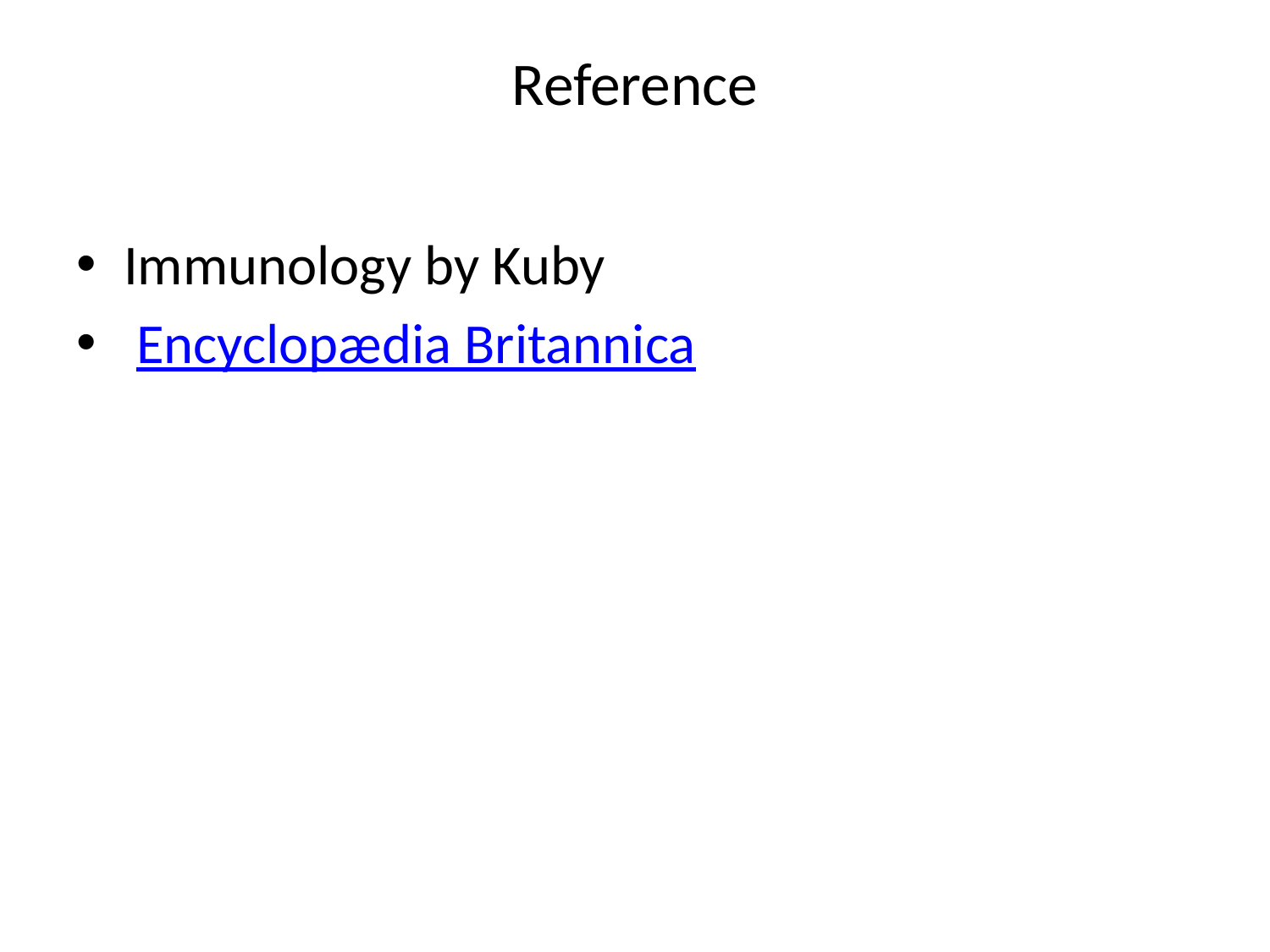

# Reference
Immunology by Kuby
 Encyclopædia Britannica